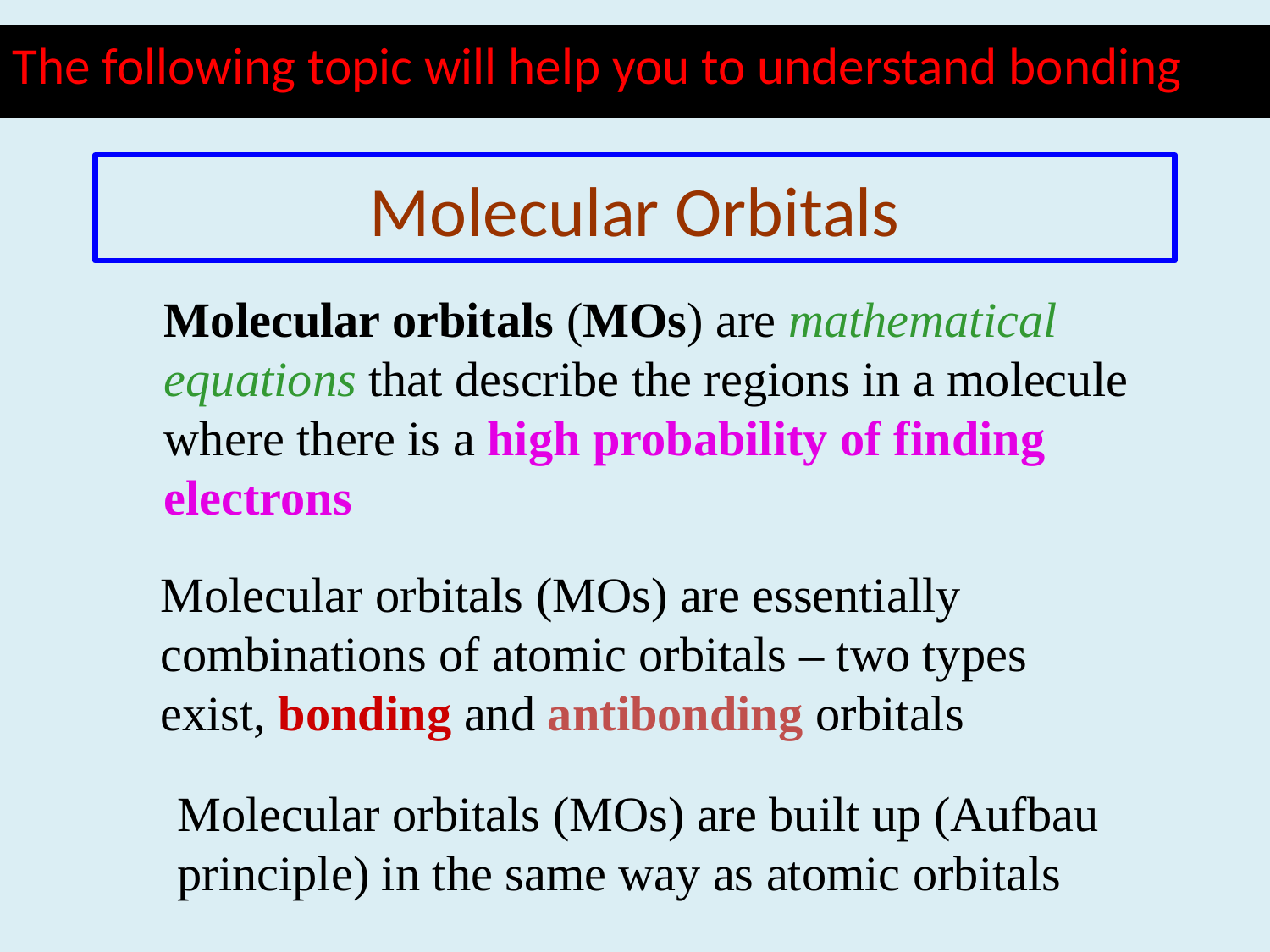

The following topic will help you to understand bonding
# Molecular Orbitals
Molecular orbitals (MOs) are mathematical equations that describe the regions in a molecule where there is a high probability of finding electrons
Molecular orbitals (MOs) are essentially combinations of atomic orbitals – two types exist, bonding and antibonding orbitals
Molecular orbitals (MOs) are built up (Aufbau principle) in the same way as atomic orbitals